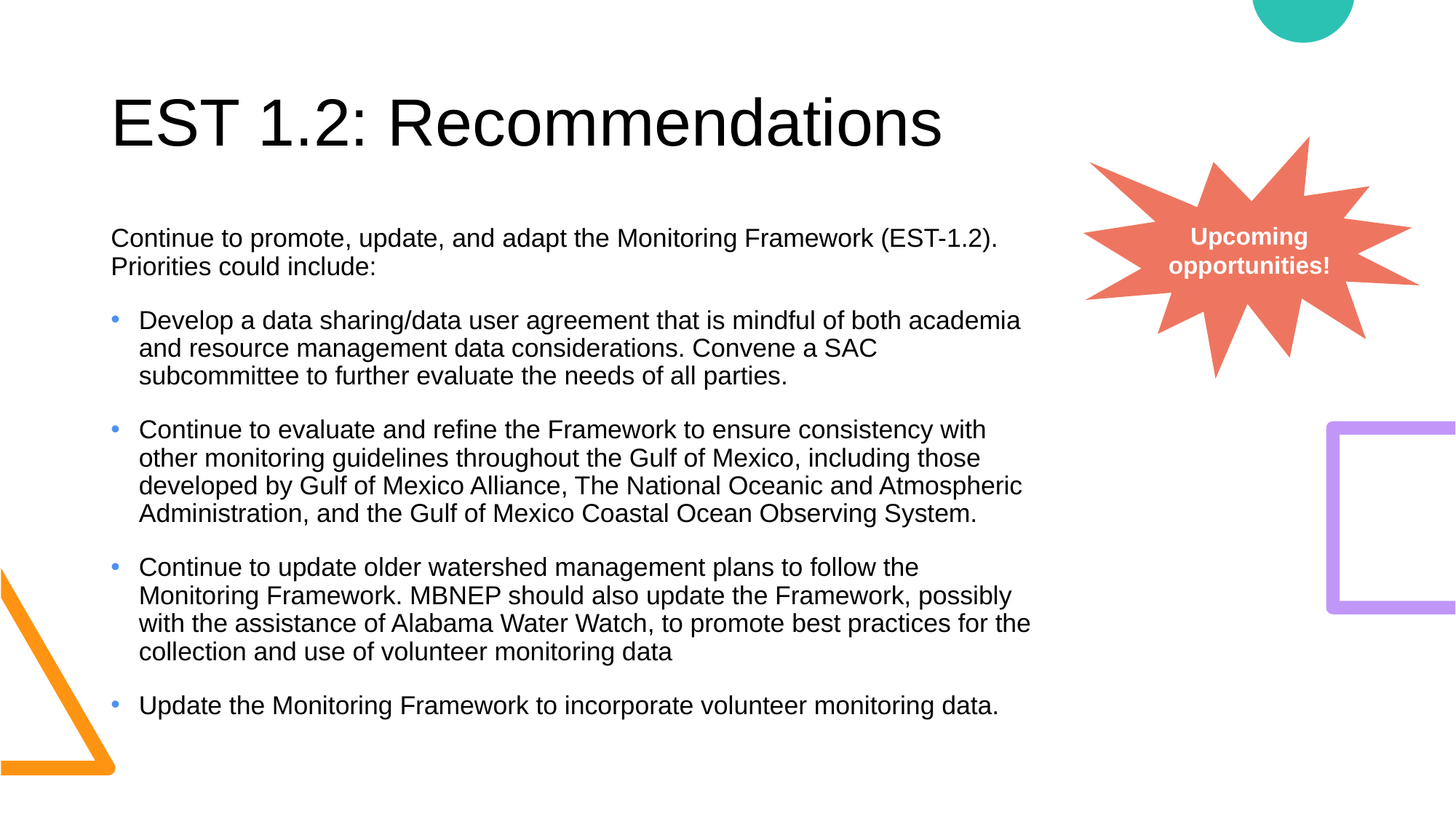

# EST 1.2: Recommendations
Upcoming opportunities!
Continue to promote, update, and adapt the Monitoring Framework (EST-1.2). Priorities could include:
Develop a data sharing/data user agreement that is mindful of both academia and resource management data considerations. Convene a SAC subcommittee to further evaluate the needs of all parties.
Continue to evaluate and refine the Framework to ensure consistency with other monitoring guidelines throughout the Gulf of Mexico, including those developed by Gulf of Mexico Alliance, The National Oceanic and Atmospheric Administration, and the Gulf of Mexico Coastal Ocean Observing System.
Continue to update older watershed management plans to follow the Monitoring Framework. MBNEP should also update the Framework, possibly with the assistance of Alabama Water Watch, to promote best practices for the collection and use of volunteer monitoring data
Update the Monitoring Framework to incorporate volunteer monitoring data.